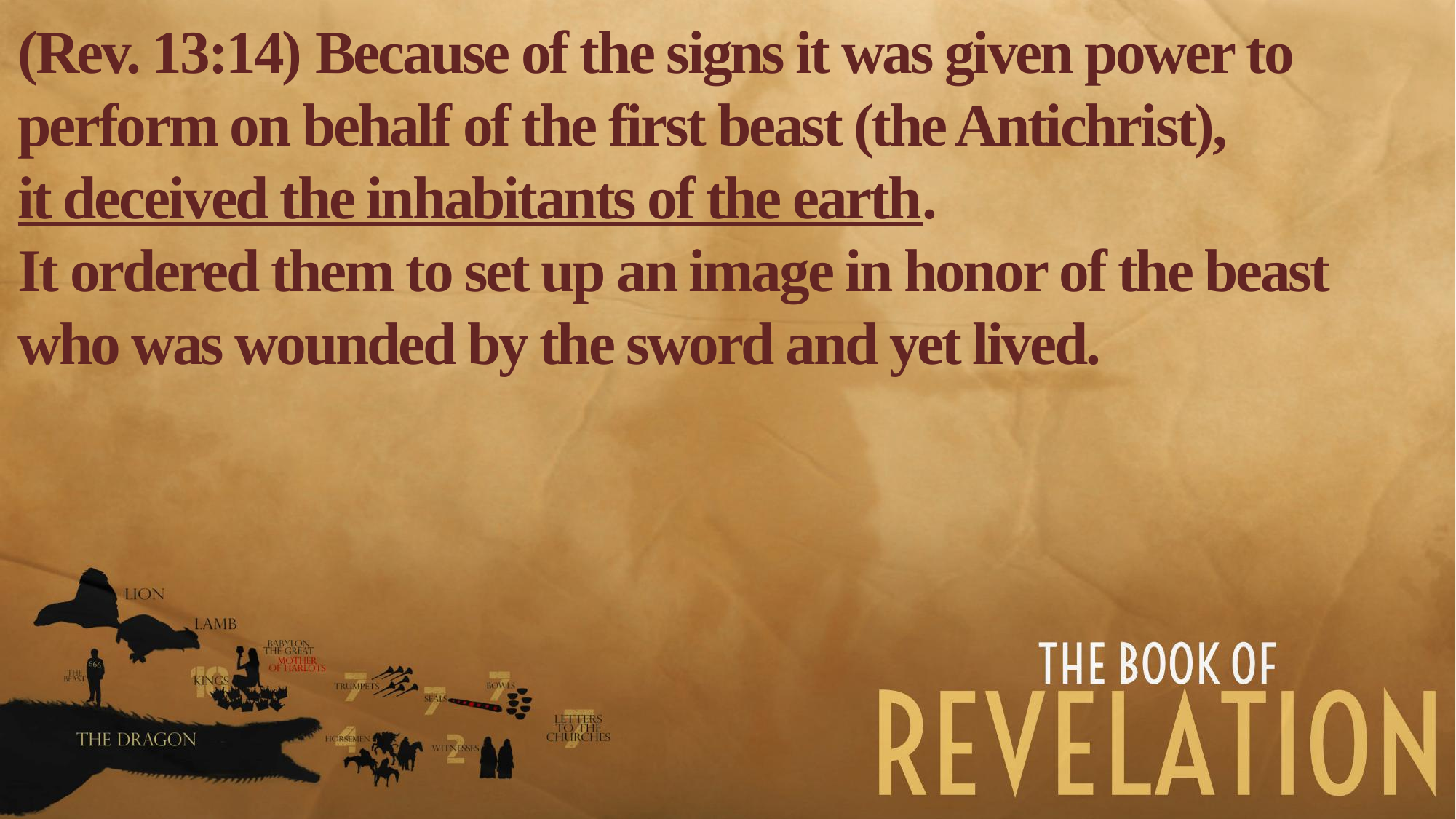

(Rev. 13:14) Because of the signs it was given power to perform on behalf of the first beast (the Antichrist),
it deceived the inhabitants of the earth.
It ordered them to set up an image in honor of the beast who was wounded by the sword and yet lived.